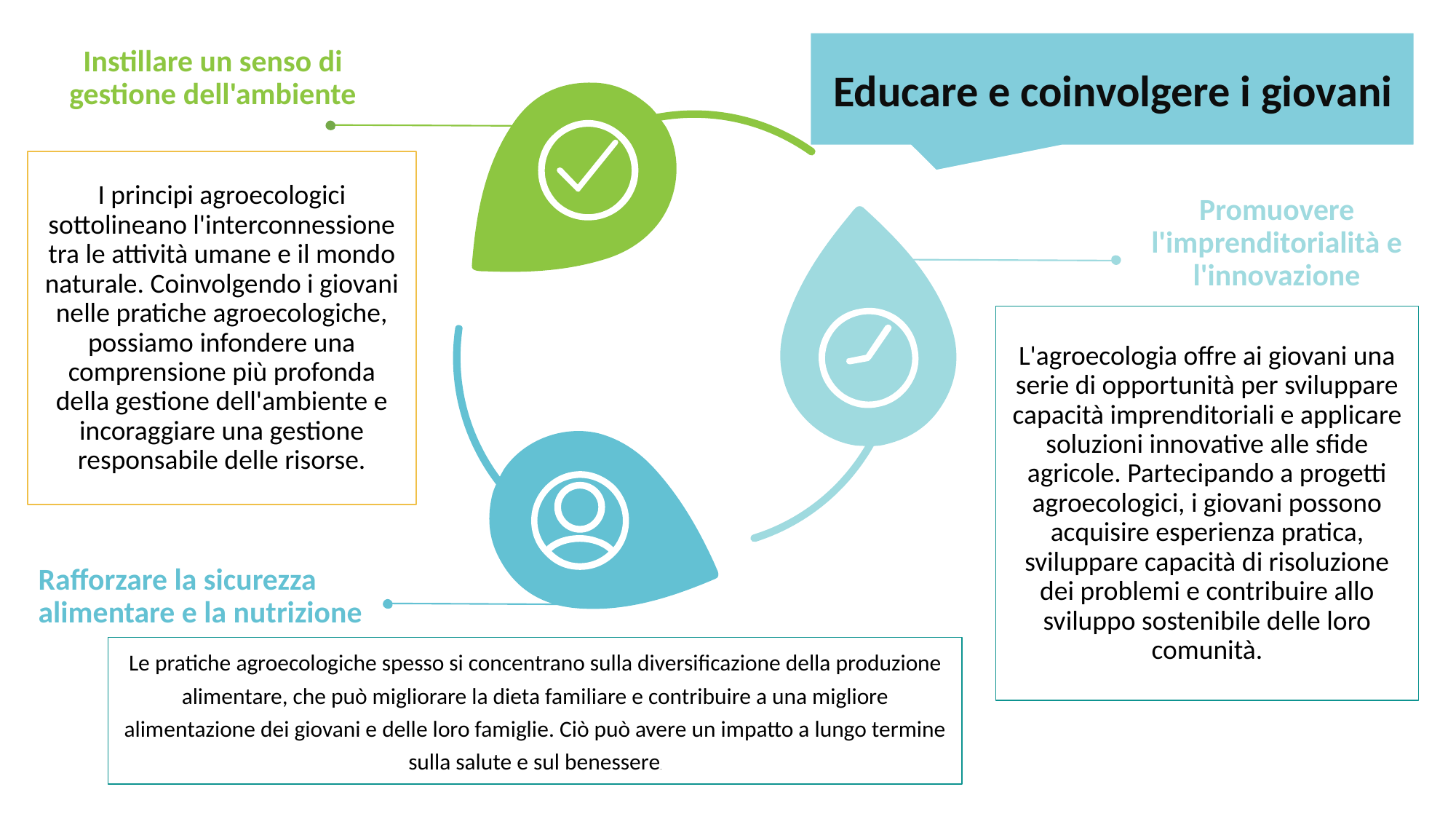

Instillare un senso di gestione dell'ambiente
Educare e coinvolgere i giovani

I principi agroecologici sottolineano l'interconnessione tra le attività umane e il mondo naturale. Coinvolgendo i giovani nelle pratiche agroecologiche, possiamo infondere una comprensione più profonda della gestione dell'ambiente e incoraggiare una gestione responsabile delle risorse.
Promuovere l'imprenditorialità e l'innovazione

L'agroecologia offre ai giovani una serie di opportunità per sviluppare capacità imprenditoriali e applicare soluzioni innovative alle sfide agricole. Partecipando a progetti agroecologici, i giovani possono acquisire esperienza pratica, sviluppare capacità di risoluzione dei problemi e contribuire allo sviluppo sostenibile delle loro comunità.

Rafforzare la sicurezza alimentare e la nutrizione

Le pratiche agroecologiche spesso si concentrano sulla diversificazione della produzione alimentare, che può migliorare la dieta familiare e contribuire a una migliore alimentazione dei giovani e delle loro famiglie. Ciò può avere un impatto a lungo termine sulla salute e sul benessere.